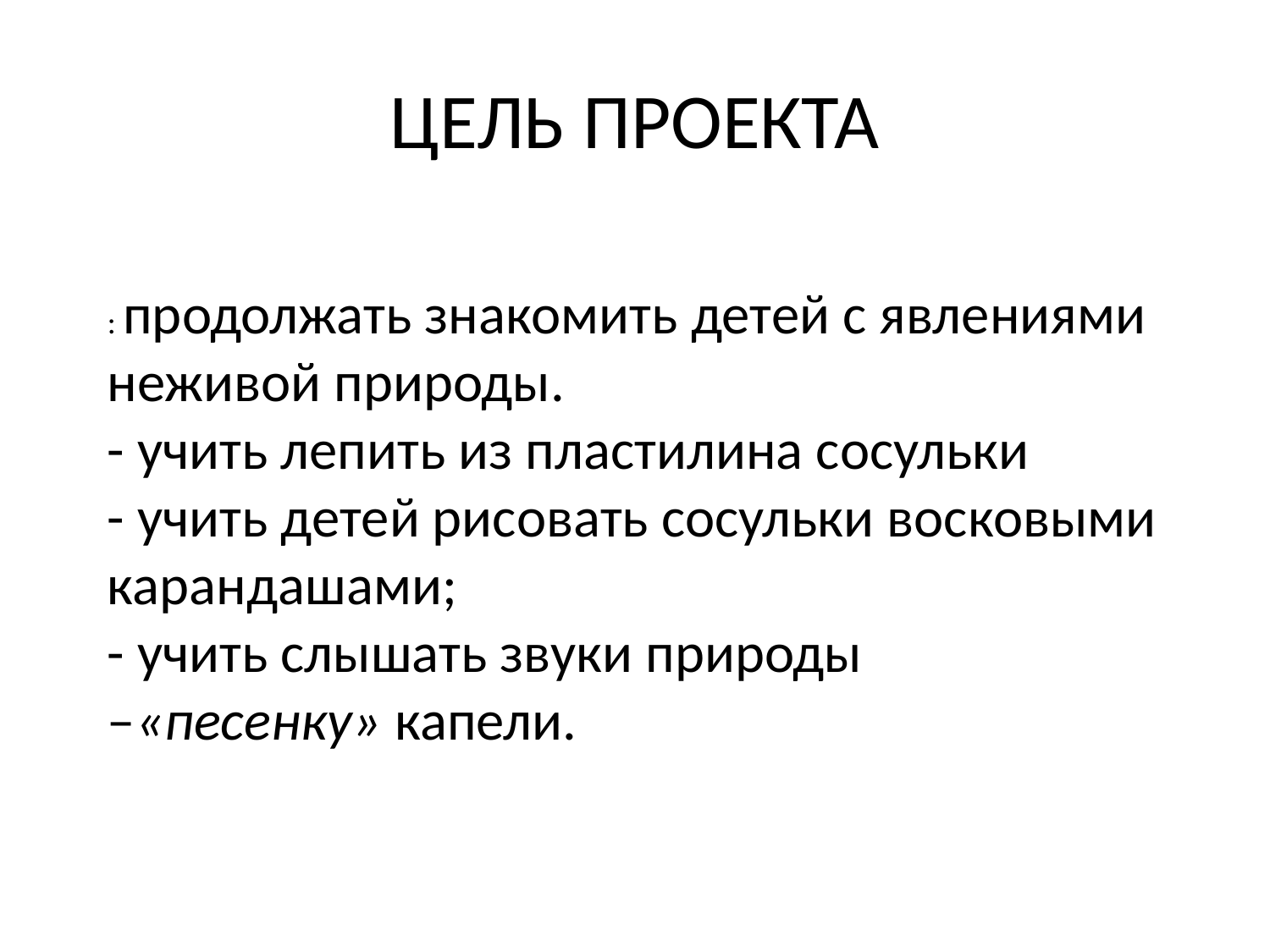

# ЦЕЛЬ ПРОЕКТА

: продолжать знакомить детей с явлениями неживой природы.
- учить лепить из пластилина сосульки
- учить детей рисовать сосульки восковыми карандашами;
- учить слышать звуки природы –«песенку» капели.